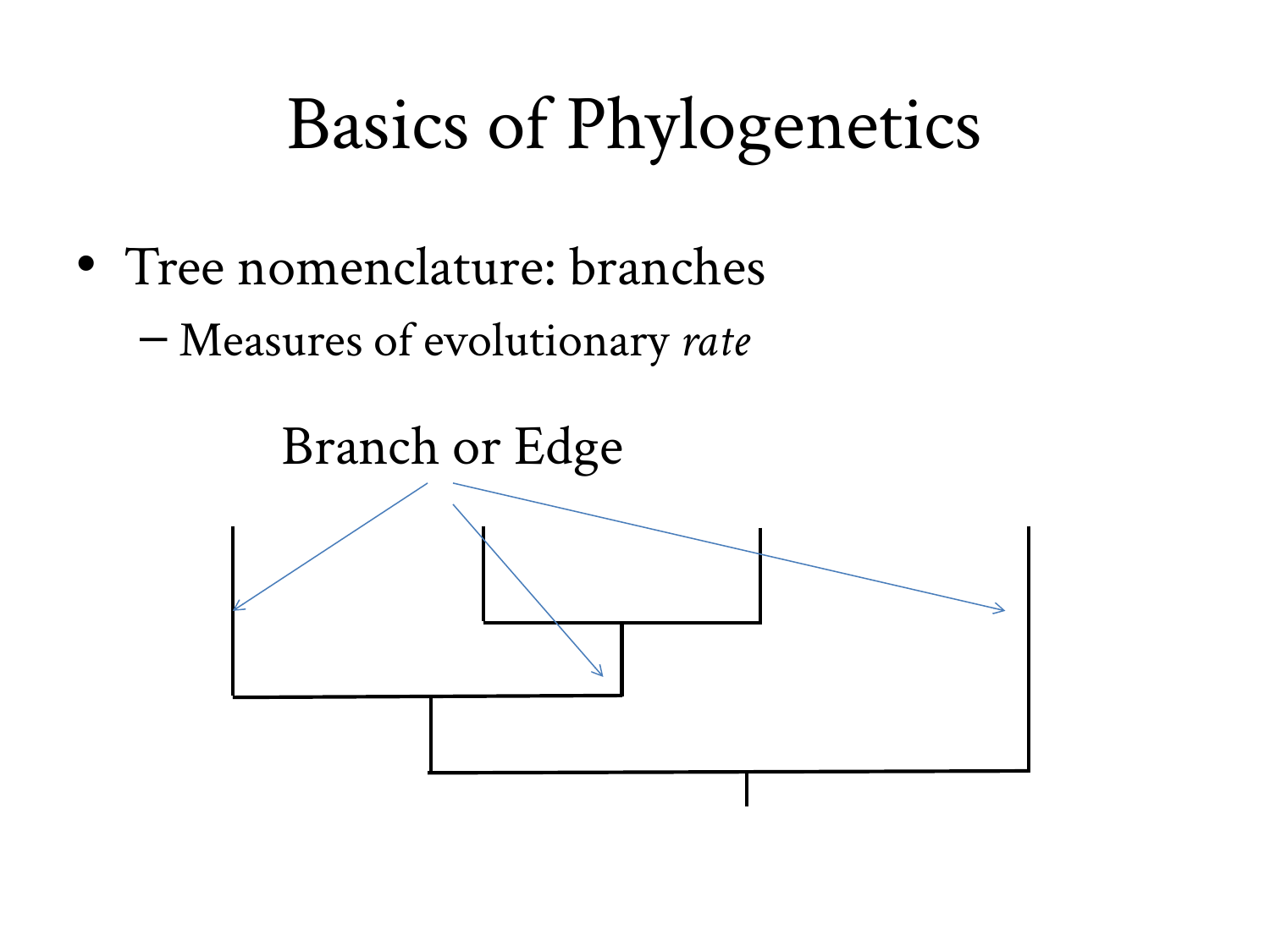

# Basics of Phylogenetics
Tree nomenclature: branches
Measures of evolutionary rate
Branch or Edge